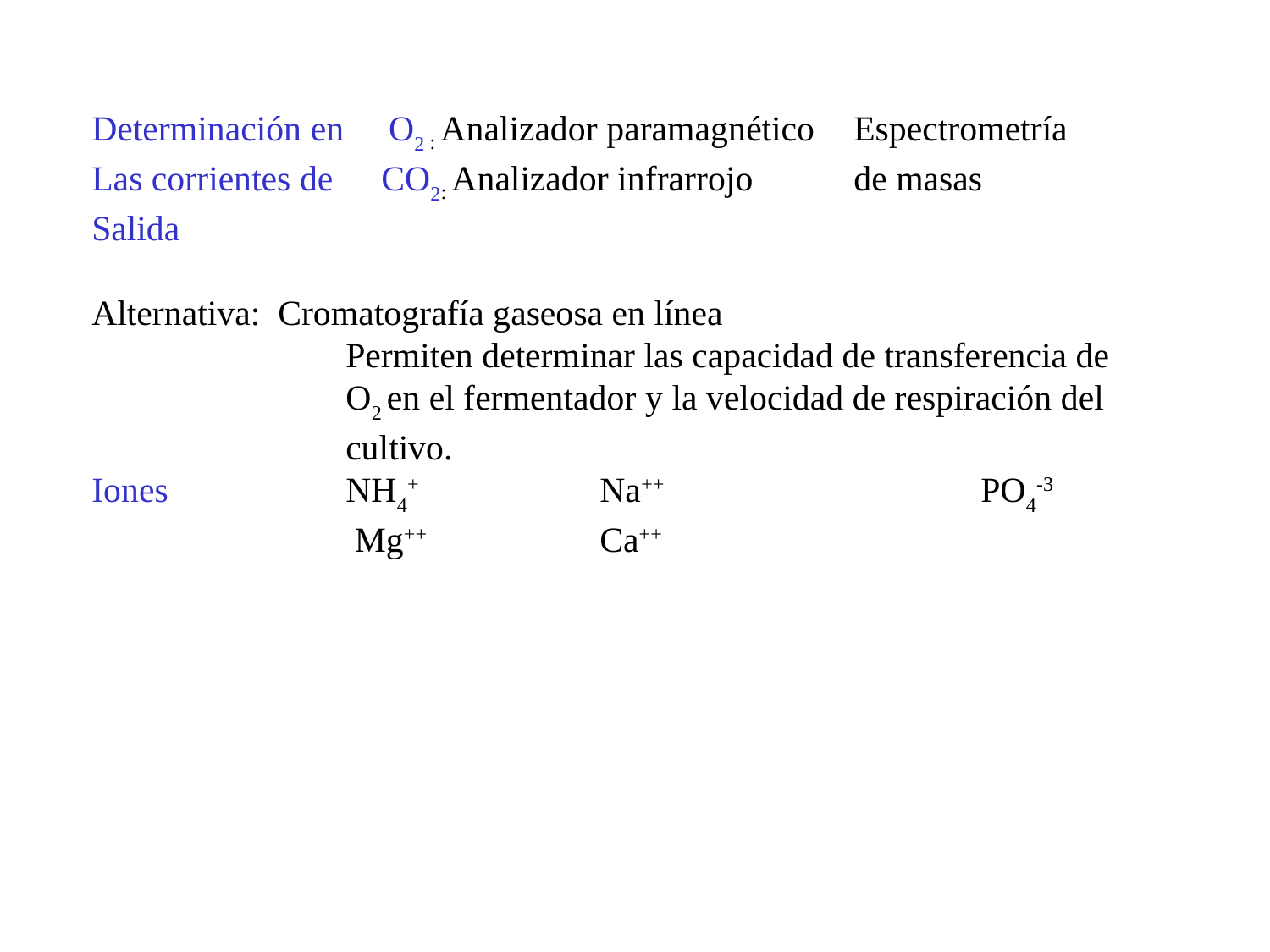

Determinación en     O2 : Analizador paramagnético	Espectrometría
Las corrientes de	    CO2: Analizador infrarrojo	de masas
Salida

Alternativa:  Cromatografía gaseosa en línea
		Permiten determinar las capacidad de transferencia de 		O2 en el fermentador y la velocidad de respiración del 		cultivo.
Iones		NH4+		Na++			PO4-3
		 Mg++		Ca++